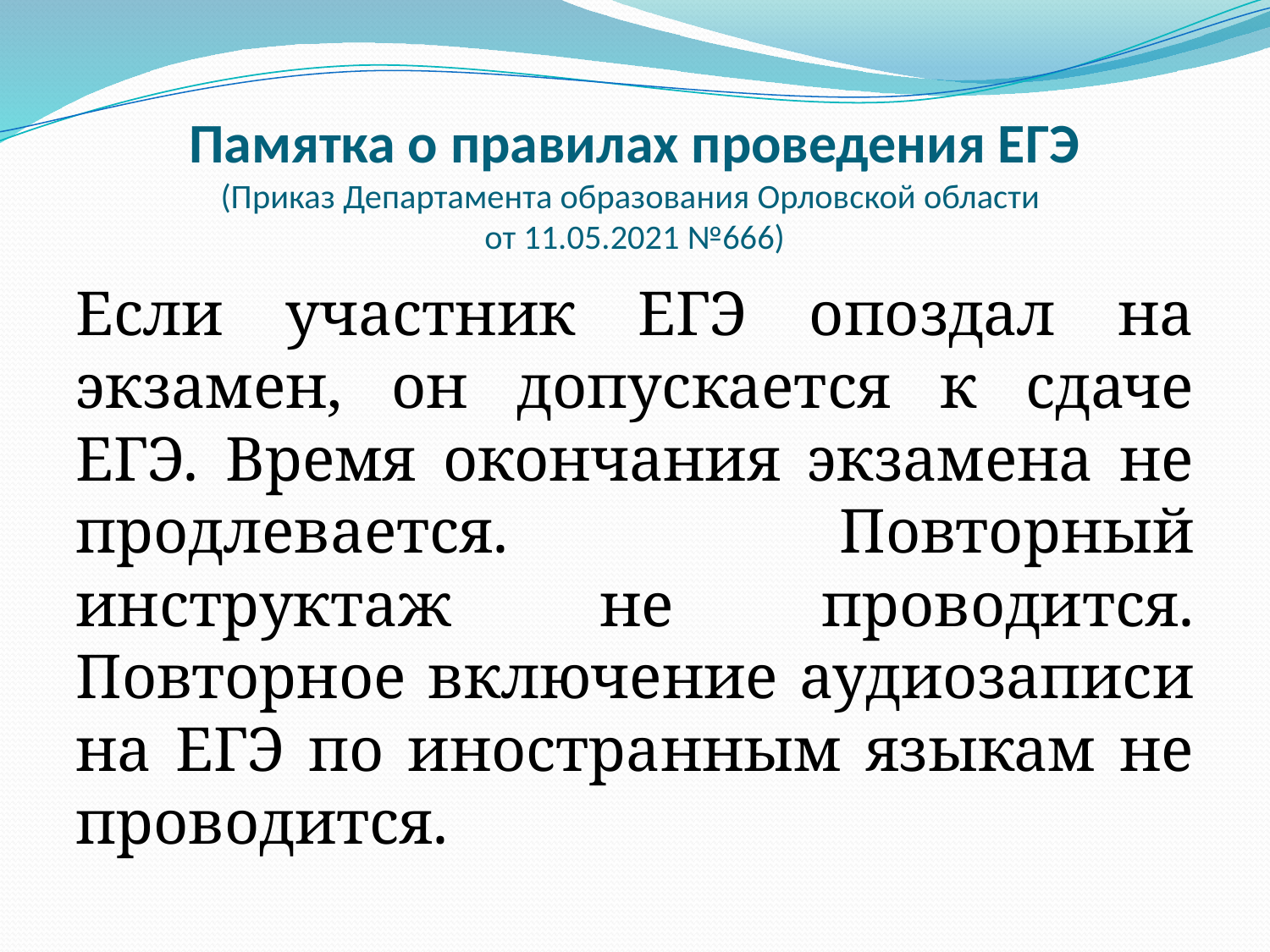

# Памятка о правилах проведения ЕГЭ (Приказ Департамента образования Орловской области от 11.05.2021 №666)
Если участник ЕГЭ опоздал на экзамен, он допускается к сдаче ЕГЭ. Время окончания экзамена не продлевается.  Повторный инструктаж не проводится. Повторное включение аудиозаписи на ЕГЭ по иностранным языкам не проводится.